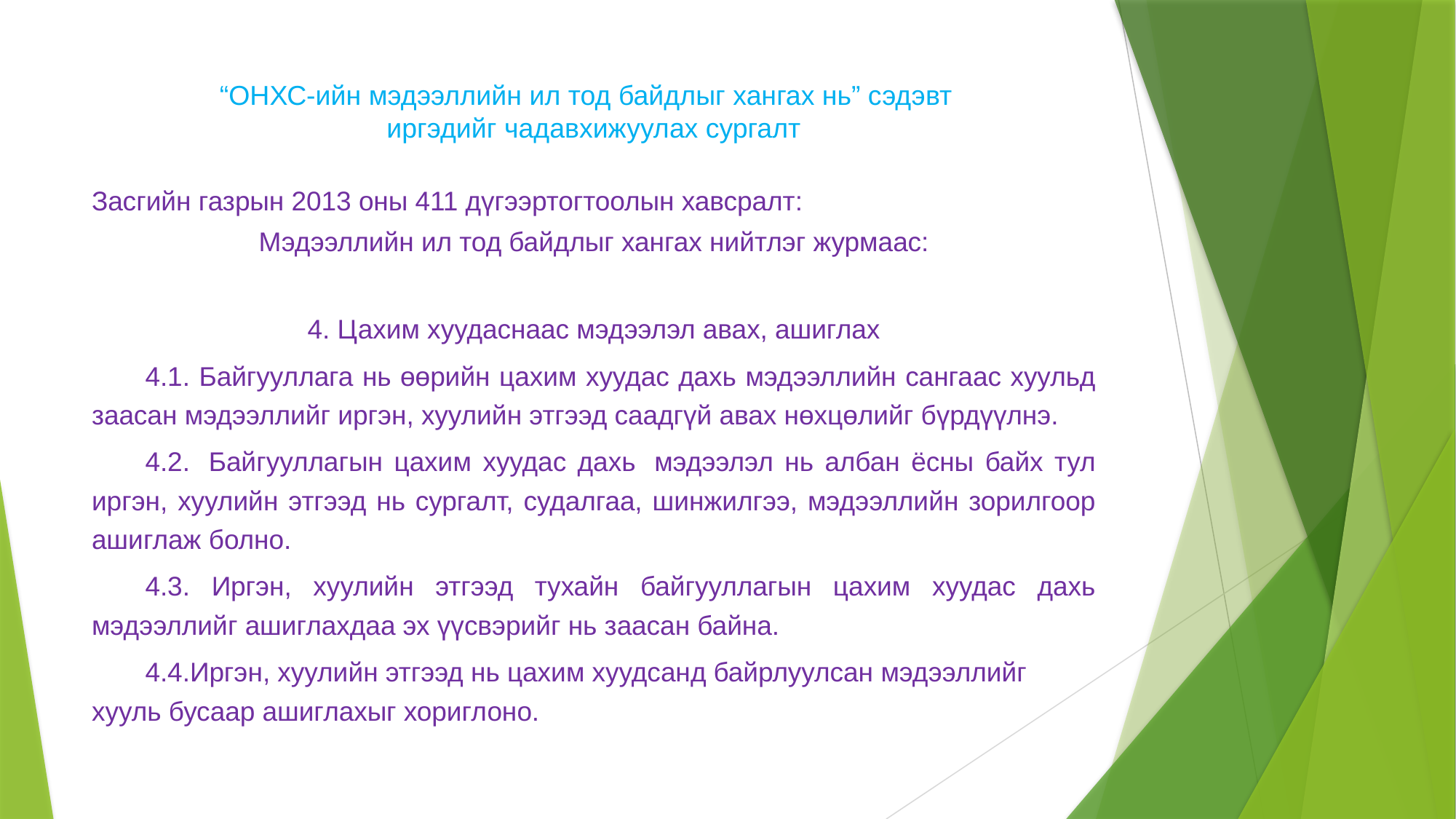

# “ОНХС-ийн мэдээллийн ил тод байдлыг хангах нь” сэдэвт иргэдийг чадавхижуулах сургалт
Засгийн газрын 2013 оны 411 дүгээртогтоолын хавсралт:
Мэдээллийн ил тод байдлыг хангах нийтлэг журмаас:

4. Цахим хуудаснаас мэдээлэл авах, ашиглах
4.1. Байгууллага нь өөрийн цахим хуудас дахь мэдээллийн сангаас хуульд заасан мэдээллийг иргэн, хуулийн этгээд саадгүй авах нөхцөлийг бүрдүүлнэ.
4.2.  Байгууллагын цахим хуудас дахь  мэдээлэл нь албан ёсны байх тул иргэн, хуулийн этгээд нь сургалт, судалгаа, шинжилгээ, мэдээллийн зорилгоор ашиглаж болно.
4.3. Иргэн, хуулийн этгээд тухайн байгууллагын цахим хуудас дахь мэдээллийг ашиглахдаа эх үүсвэрийг нь заасан байна.
4.4.Иргэн, хуулийн этгээд нь цахим хуудсанд байрлуулсан мэдээллийг хууль бусаар ашиглахыг хориглоно.